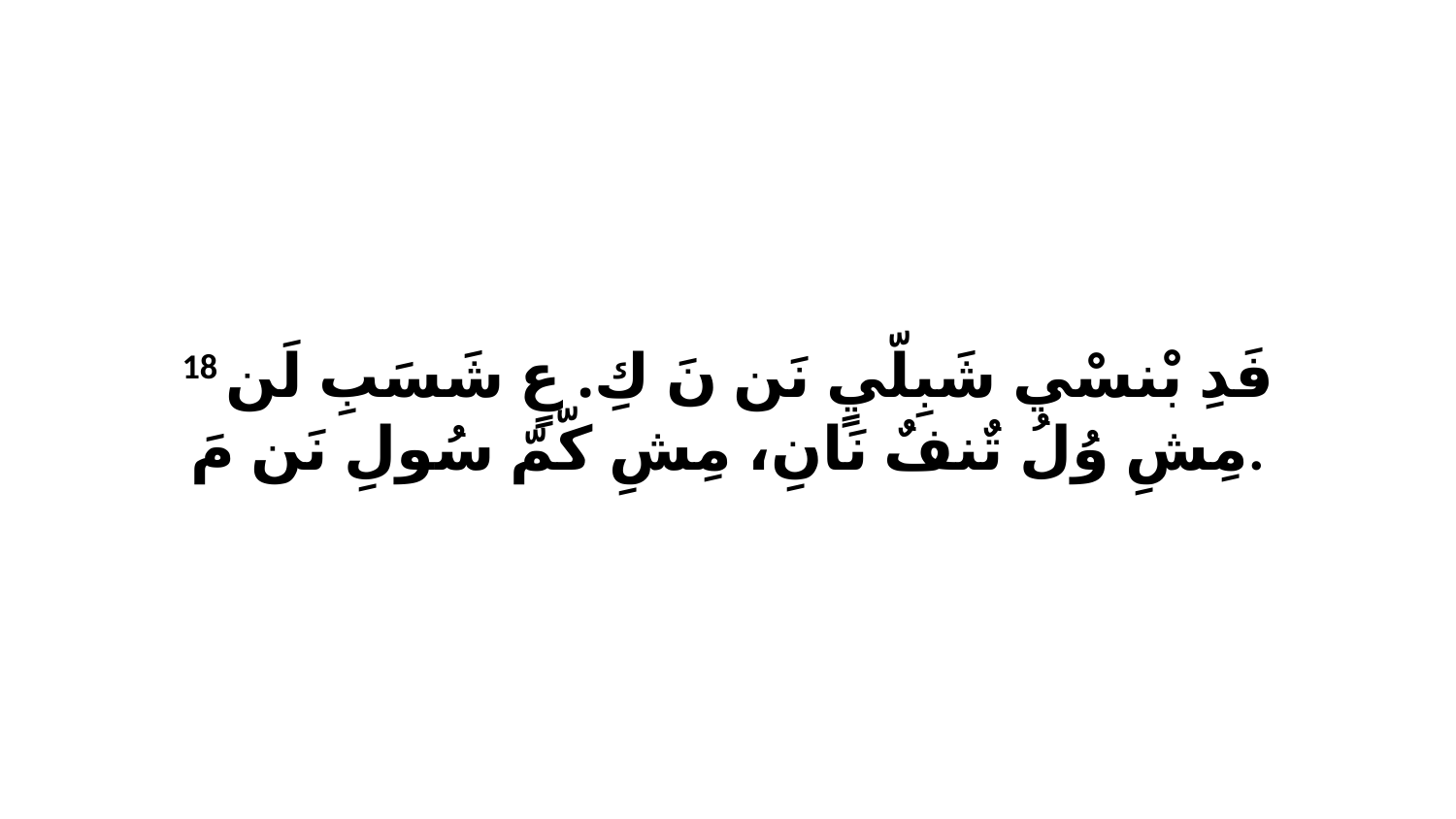

18 فَدِ بْنسْي شَبِلّيٍ نَن نَ كِ. عٍ شَسَبِ لَن مِشِ وُلُ تٌنفٌ نَانِ، مِشِ كّمّ سُولِ نَن مَ.